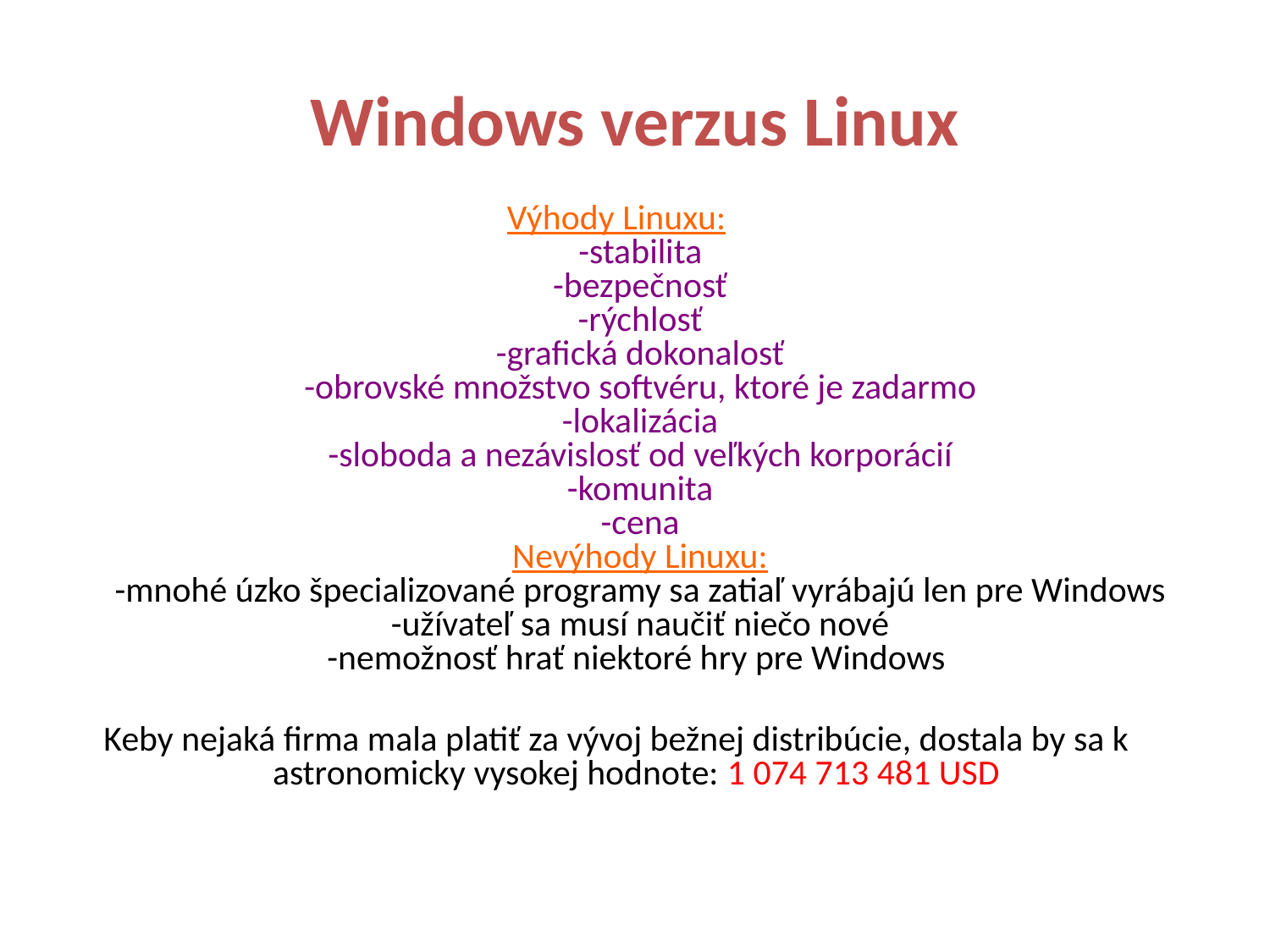

# Windows verzus Linux
Výhody Linuxu:
-stabilita
-bezpečnosť
-rýchlosť
-grafická dokonalosť
-obrovské množstvo softvéru, ktoré je zadarmo
-lokalizácia
-sloboda a nezávislosť od veľkých korporácií
-komunita
-cena
Nevýhody Linuxu:
-mnohé úzko špecializované programy sa zatiaľ vyrábajú len pre Windows
-užívateľ sa musí naučiť niečo nové
-nemožnosť hrať niektoré hry pre Windows

Keby nejaká firma mala platiť za vývoj bežnej distribúcie, dostala by sa k astronomicky vysokej hodnote: 1 074 713 481 USD